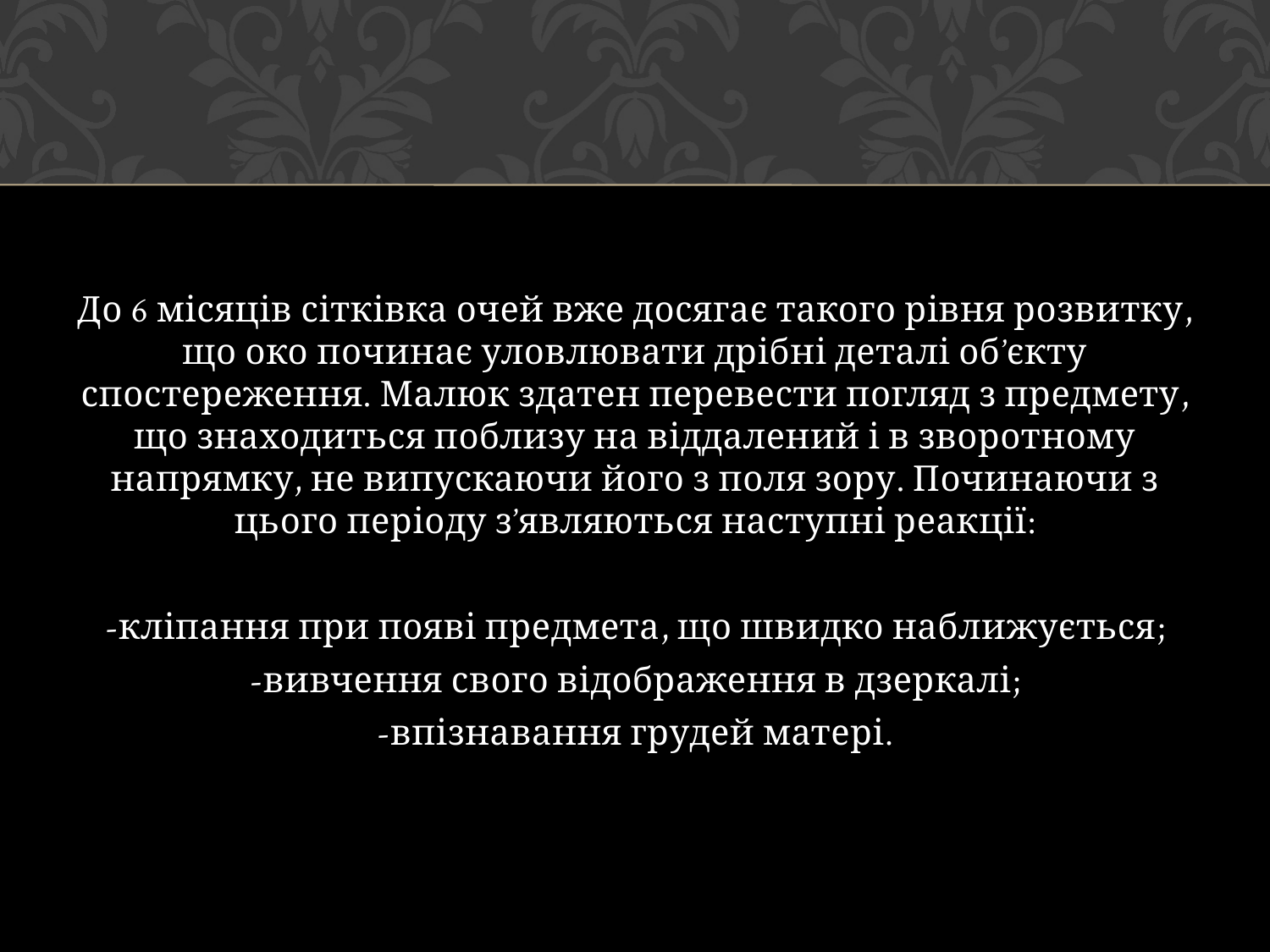

До 6 місяців сітківка очей вже досягає такого рівня розвитку, що око починає уловлювати дрібні деталі об’єкту спостереження. Малюк здатен перевести погляд з предмету, що знаходиться поблизу на віддалений і в зворотному напрямку, не випускаючи його з поля зору. Починаючи з цього періоду з’являються наступні реакції:

-кліпання при появі предмета, що швидко наближується;
-вивчення свого відображення в дзеркалі;
-впізнавання грудей матері.